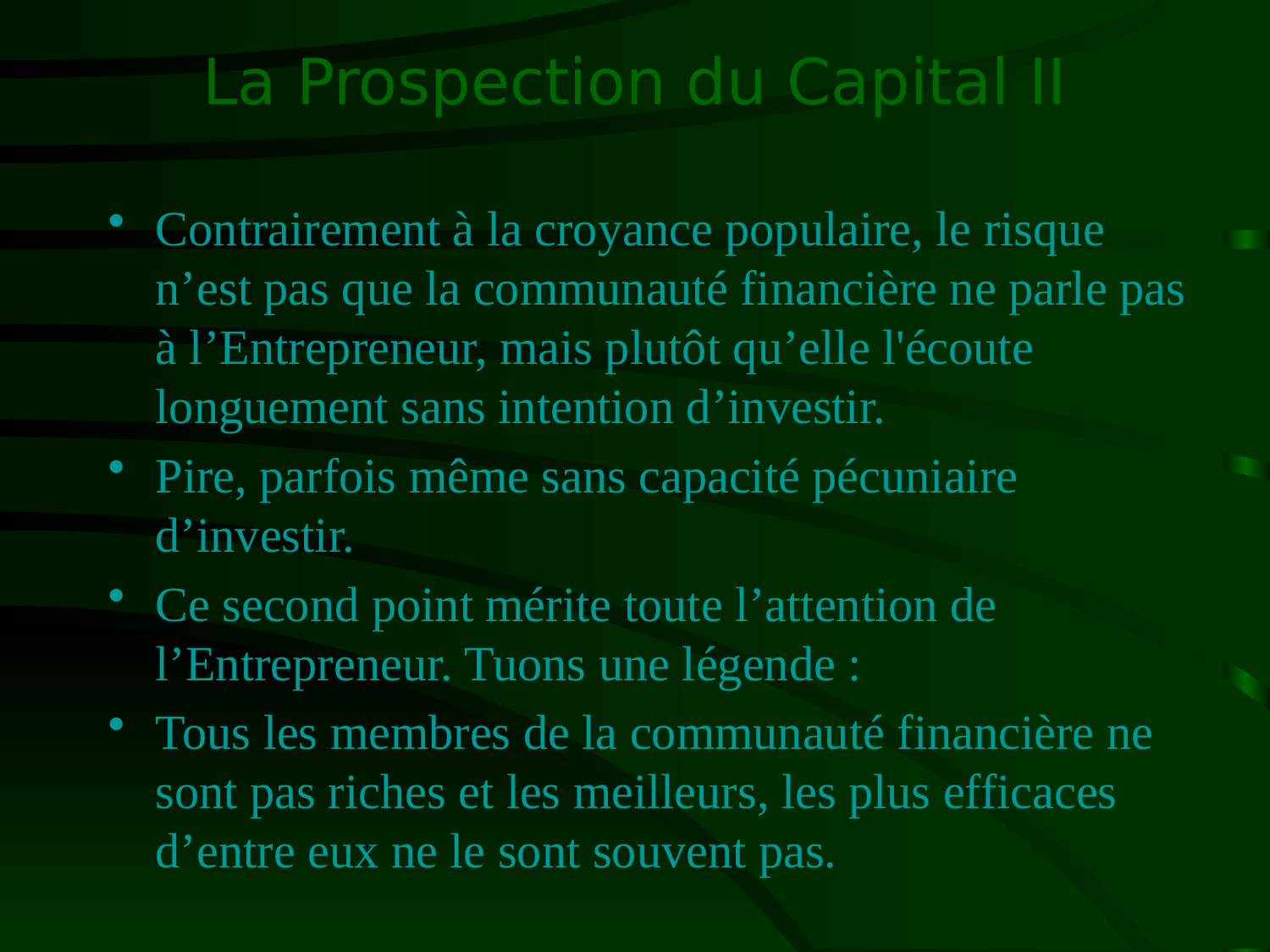

# La Prospection du Capital II
Contrairement à la croyance populaire, le risque n’est pas que la communauté financière ne parle pas à l’Entrepreneur, mais plutôt qu’elle l'écoute longuement sans intention d’investir.
Pire, parfois même sans capacité pécuniaire d’investir.
Ce second point mérite toute l’attention de l’Entrepreneur. Tuons une légende :
Tous les membres de la communauté financière ne sont pas riches et les meilleurs, les plus efficaces d’entre eux ne le sont souvent pas.